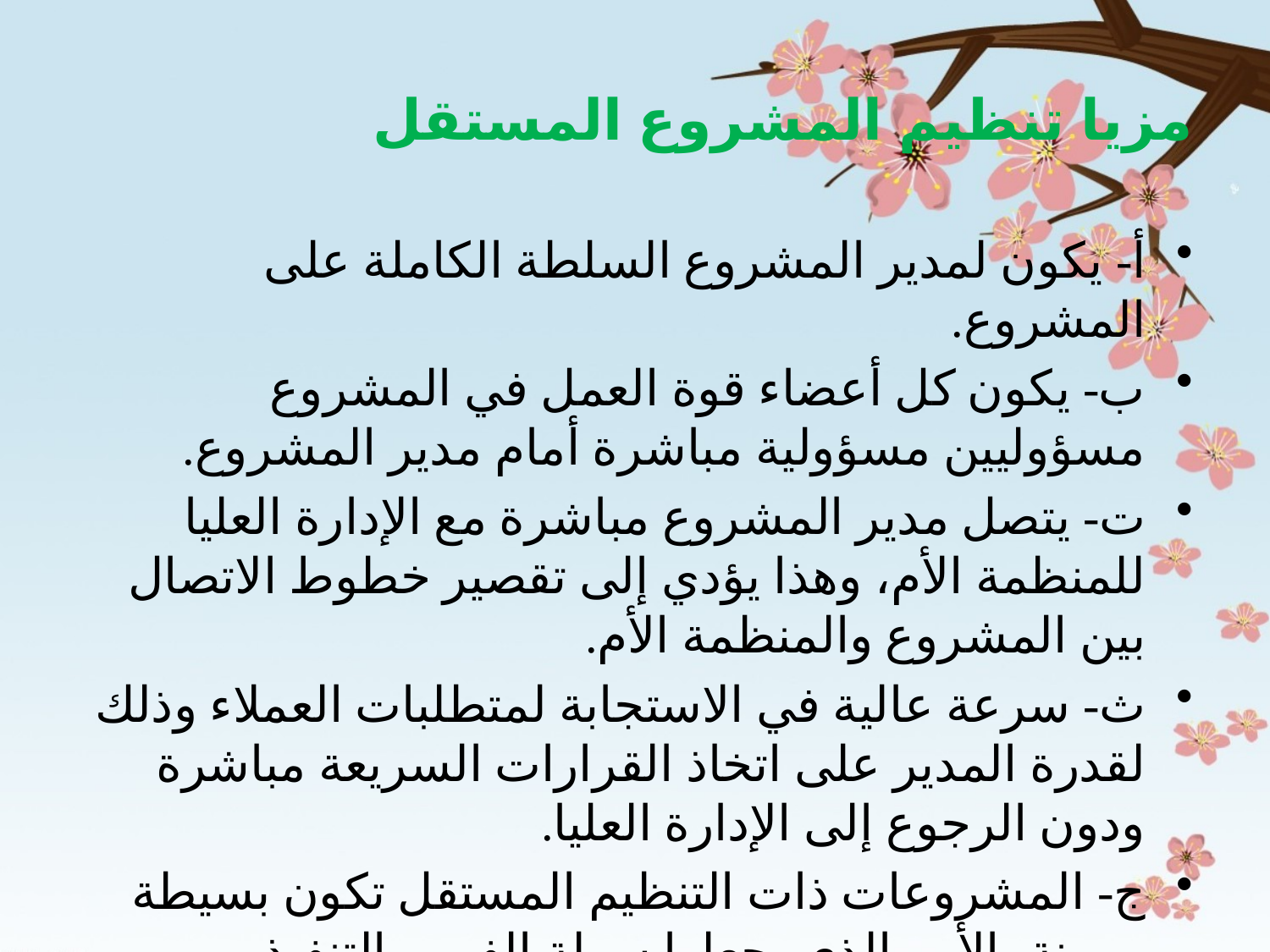

# مزيا تنظيم المشروع المستقل
أ- يكون لمدير المشروع السلطة الكاملة على المشروع.
ب- يكون كل أعضاء قوة العمل في المشروع مسؤوليين مسؤولية مباشرة أمام مدير المشروع.
ت- يتصل مدير المشروع مباشرة مع الإدارة العليا للمنظمة الأم، وهذا يؤدي إلى تقصير خطوط الاتصال بين المشروع والمنظمة الأم.
ث- سرعة عالية في الاستجابة لمتطلبات العملاء وذلك لقدرة المدير على اتخاذ القرارات السريعة مباشرة ودون الرجوع إلى الإدارة العليا.
ج- المشروعات ذات التنظيم المستقل تكون بسيطة ومرنة، الأمر الذي يجعلها سهلة الفهم والتنفيذ.